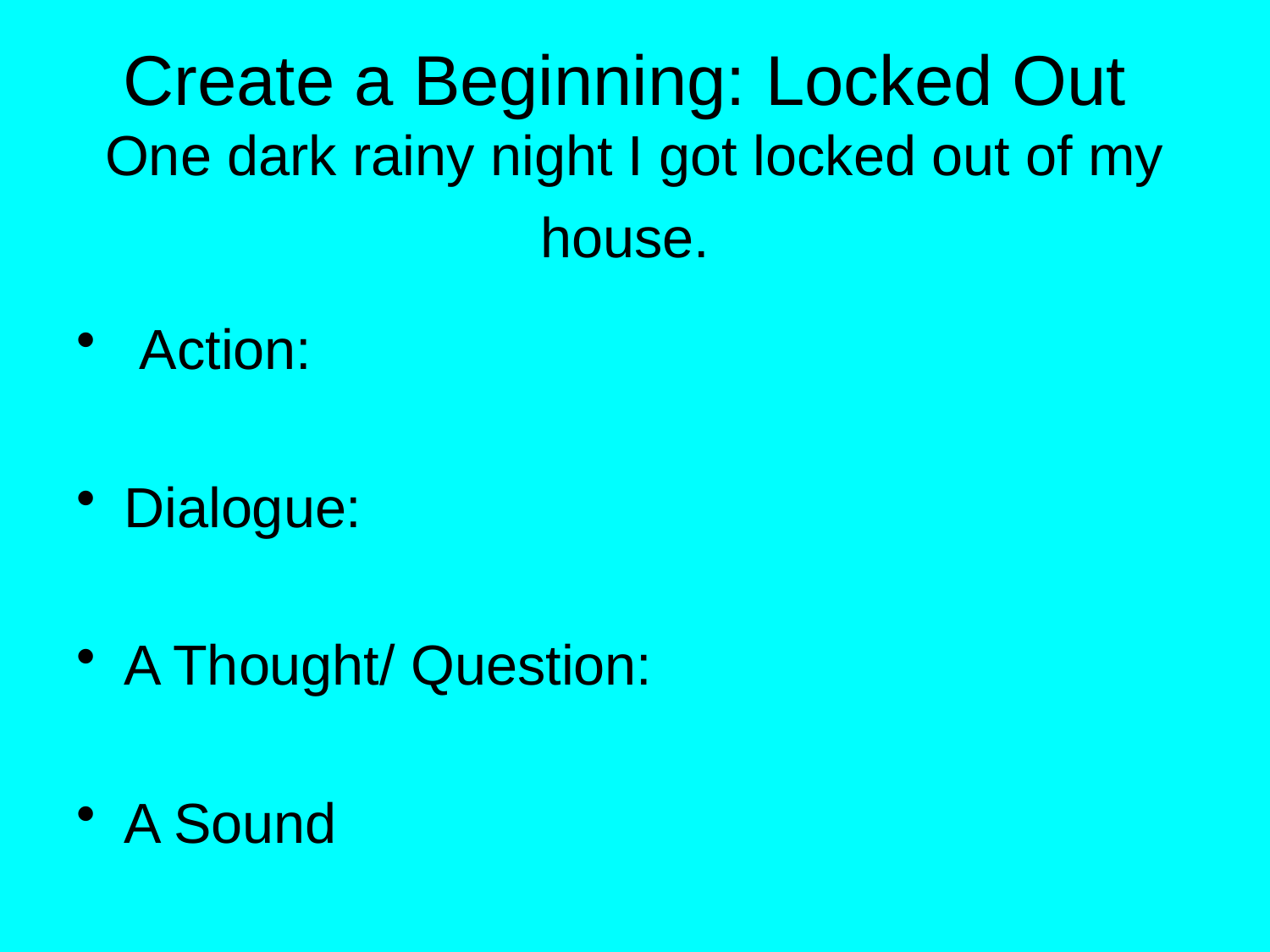

# Create a Beginning: Locked Out One dark rainy night I got locked out of my house.
 Action:

Dialogue:

A Thought/ Question:

A Sound